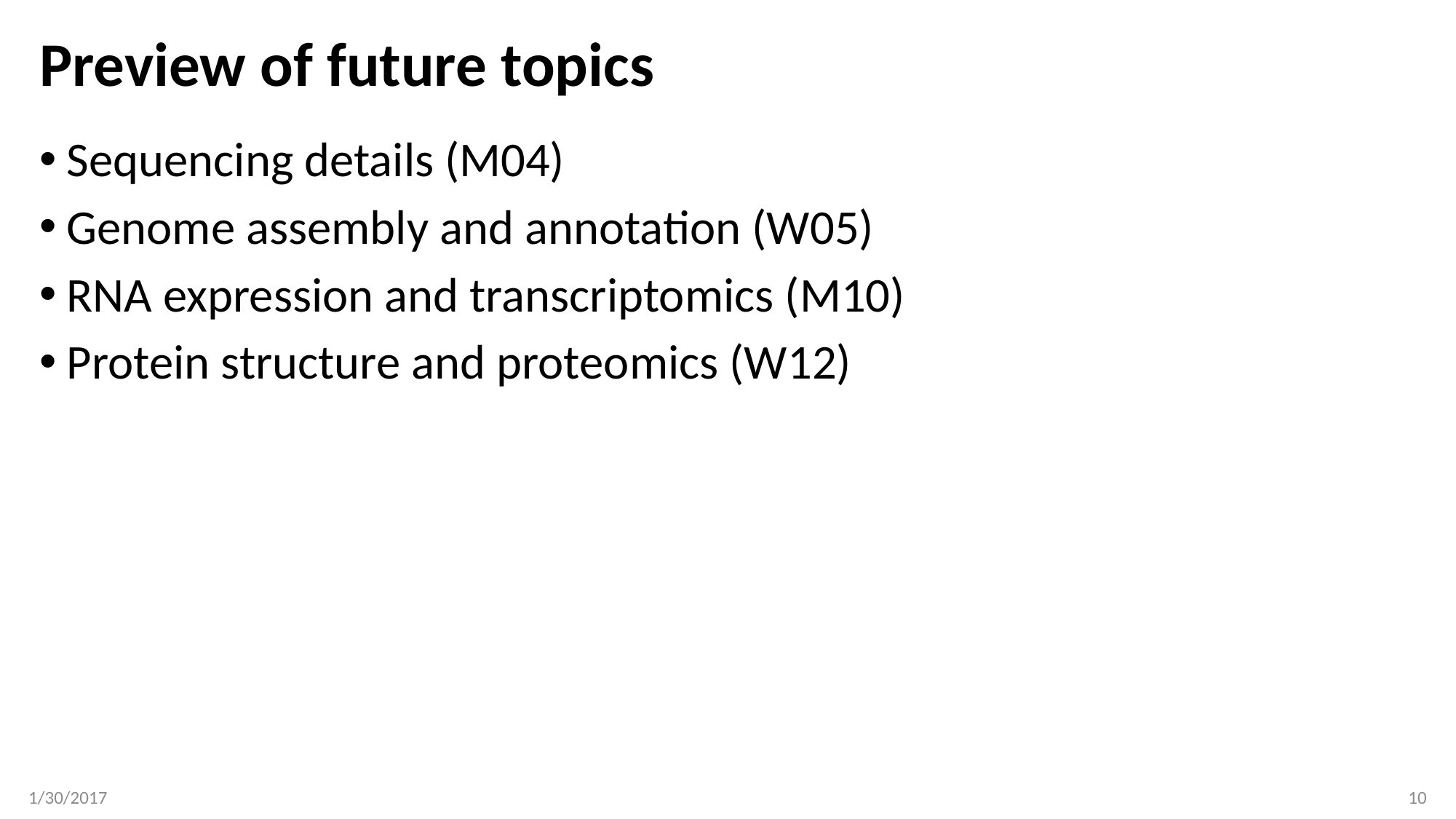

# Preview of future topics
Sequencing details (M04)
Genome assembly and annotation (W05)
RNA expression and transcriptomics (M10)
Protein structure and proteomics (W12)
1/30/2017
10